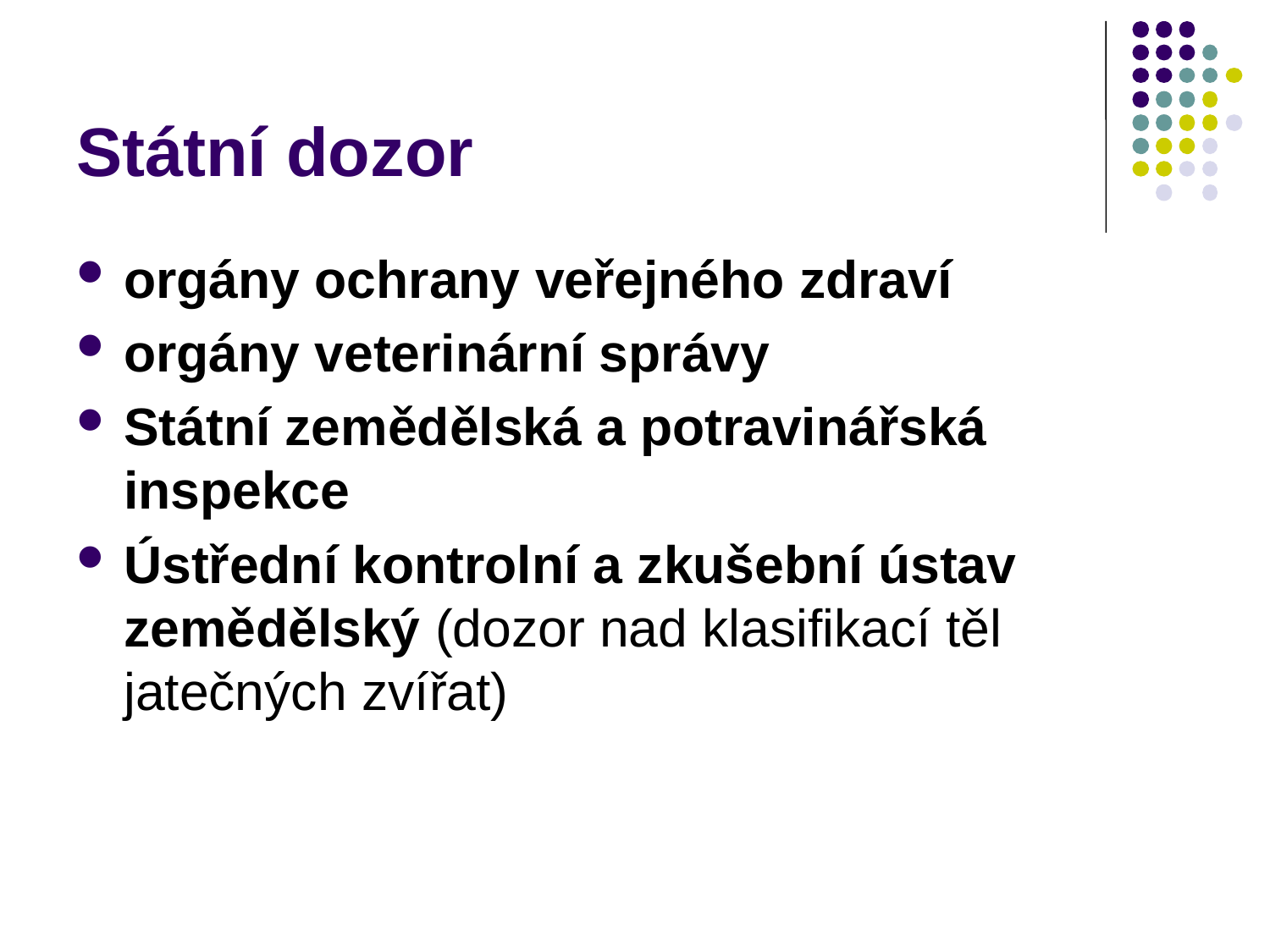

# Státní dozor
orgány ochrany veřejného zdraví
orgány veterinární správy
Státní zemědělská a potravinářská inspekce
Ústřední kontrolní a zkušební ústav zemědělský (dozor nad klasifikací těl jatečných zvířat)